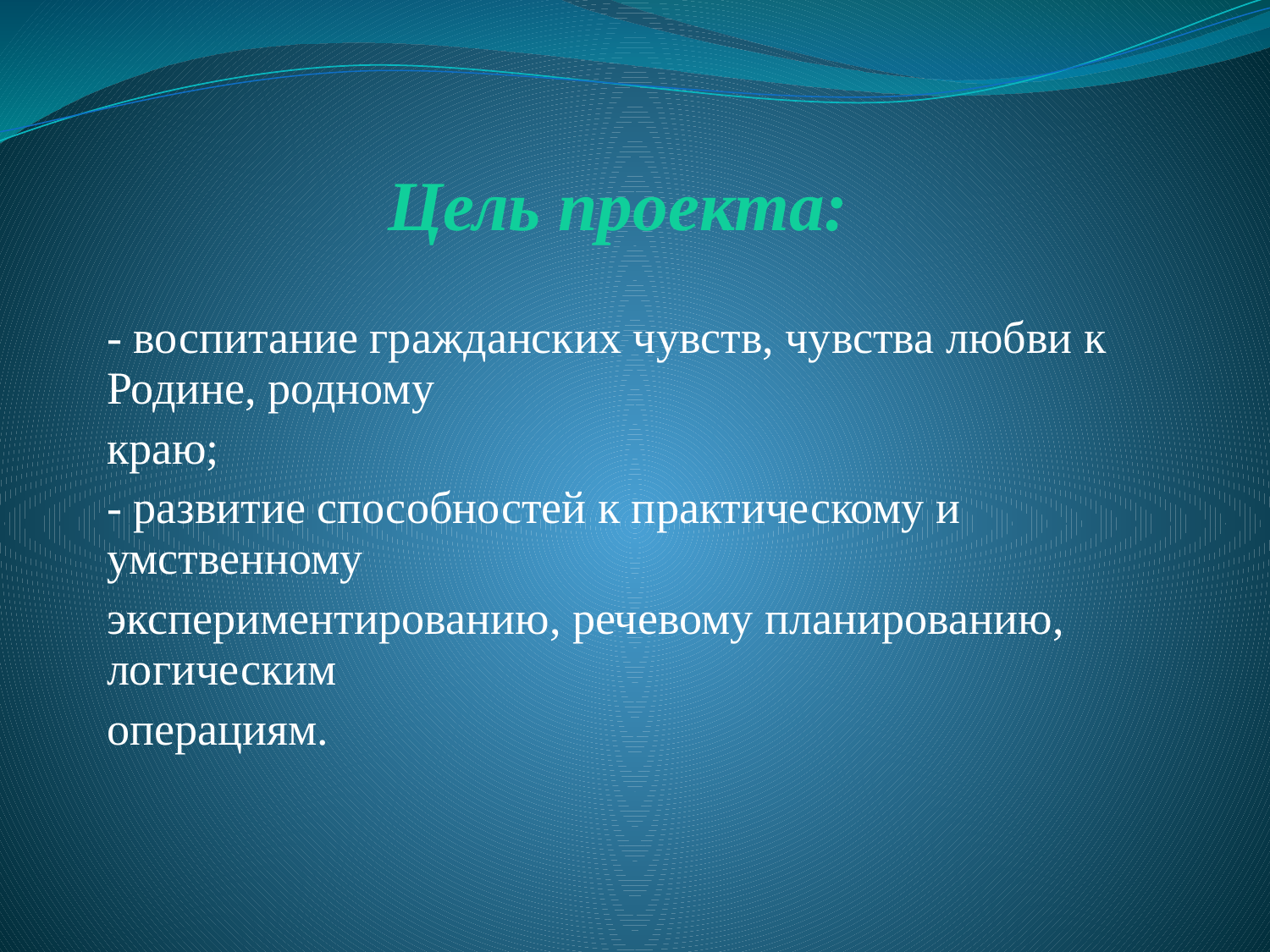

# Цель проекта:
- воспитание гражданских чувств, чувства любви к Родине, родному
краю;
- развитие способностей к практическому и умственному
экспериментированию, речевому планированию, логическим
операциям.